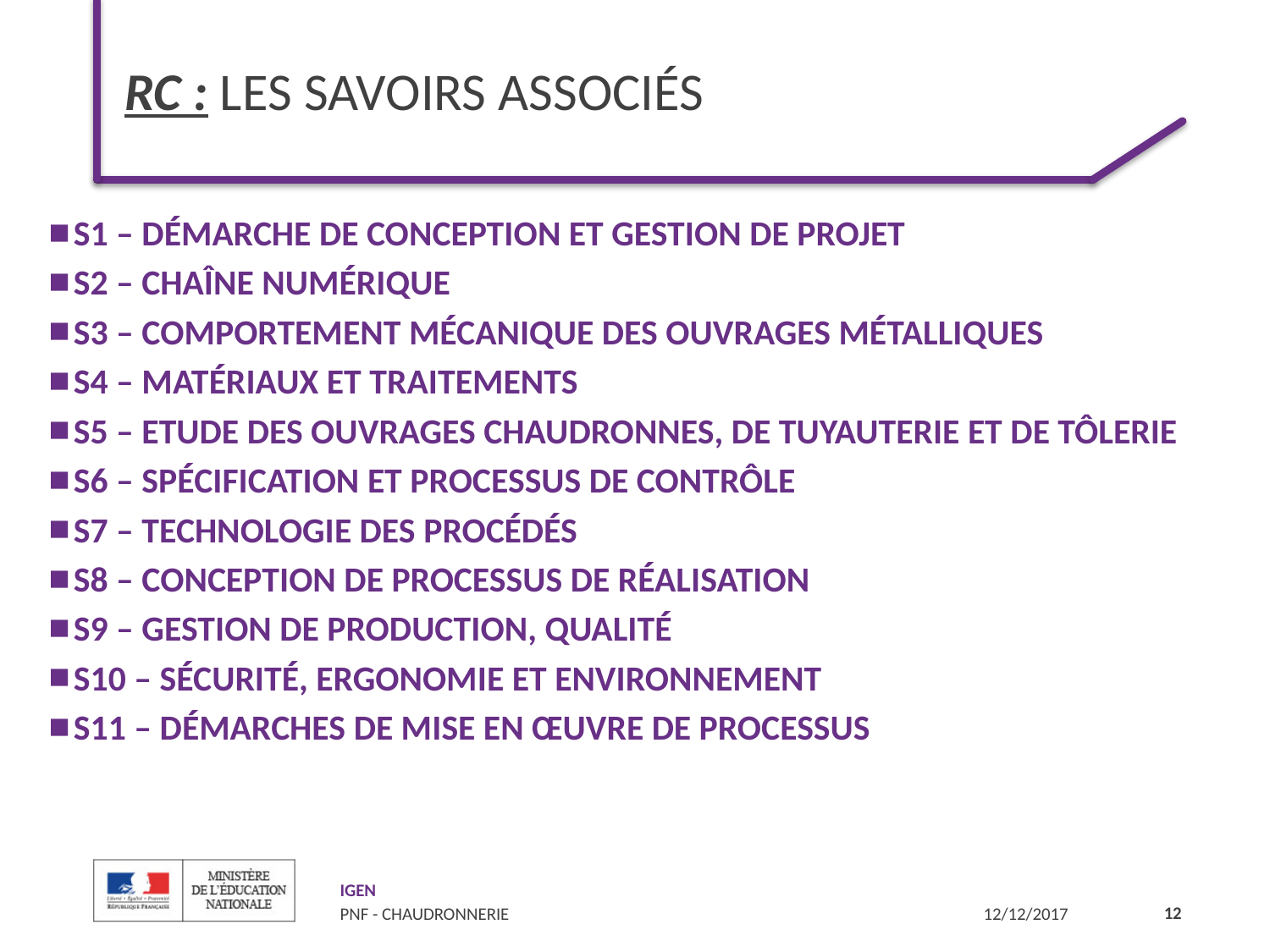

# RC : Les savoirs associés
S1 – DÉMARCHE DE CONCEPTION ET GESTION DE PROJET
S2 – CHAÎNE NUMÉRIQUE
S3 – COMPORTEMENT MÉCANIQUE DES OUVRAGES MÉTALLIQUES
S4 – MATÉRIAUX ET TRAITEMENTS
S5 – ETUDE DES OUVRAGES CHAUDRONNES, DE TUYAUTERIE ET DE TÔLERIE
S6 – SPÉCIFICATION ET PROCESSUS DE CONTRÔLE
S7 – TECHNOLOGIE DES PROCÉDÉS
S8 – CONCEPTION DE PROCESSUS DE RÉALISATION
S9 – GESTION DE PRODUCTION, QUALITÉ
S10 – SÉCURITÉ, ERGONOMIE ET ENVIRONNEMENT
S11 – DÉMARCHES DE MISE EN ŒUVRE DE PROCESSUS
12